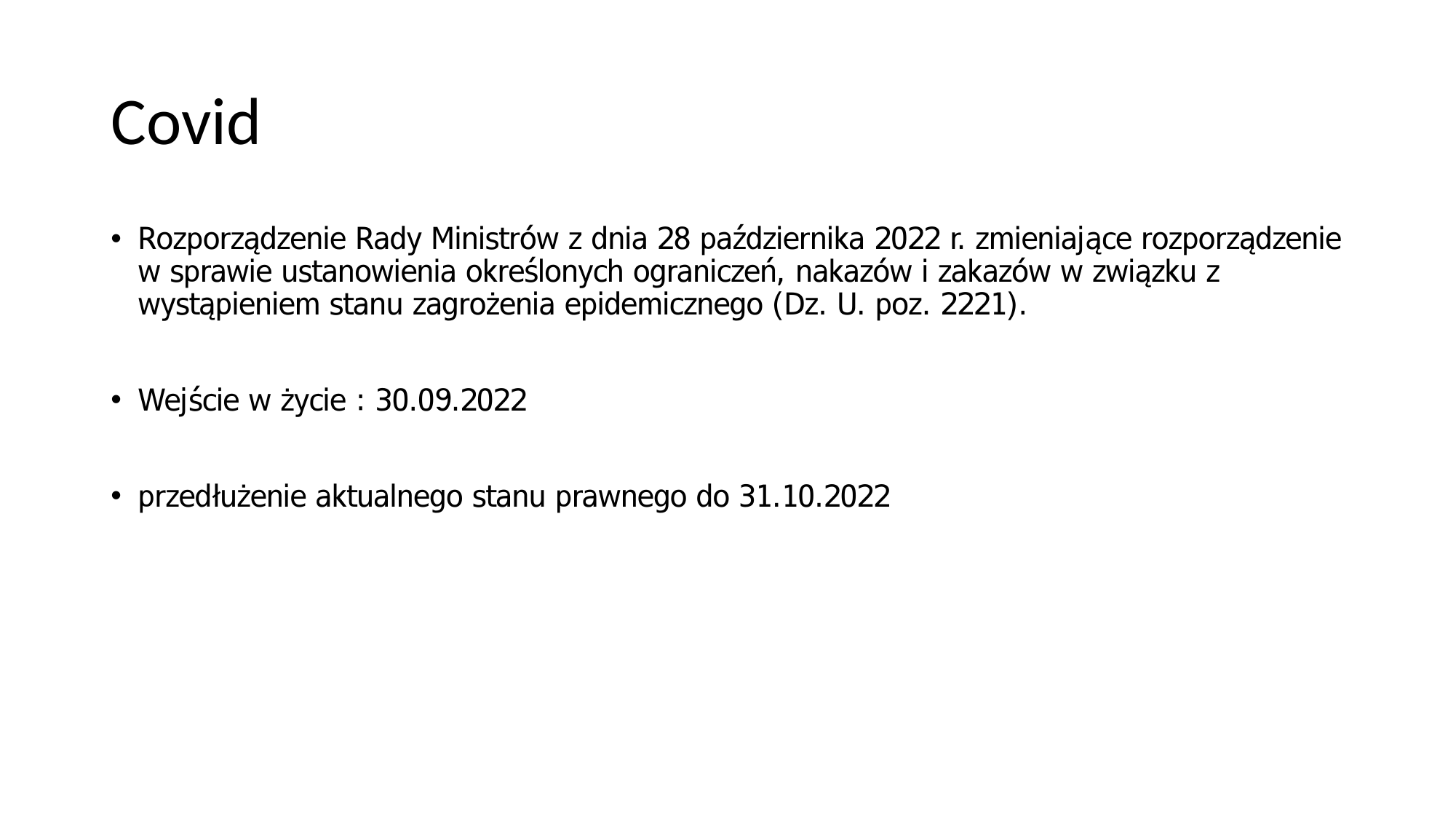

# Covid
Rozporządzenie Rady Ministrów z dnia 28 października 2022 r. zmieniające rozporządzenie w sprawie ustanowienia określonych ograniczeń, nakazów i zakazów w związku z wystąpieniem stanu zagrożenia epidemicznego (Dz. U. poz. 2221).

Wejście w życie : 30.09.2022

przedłużenie aktualnego stanu prawnego do 31.10.2022